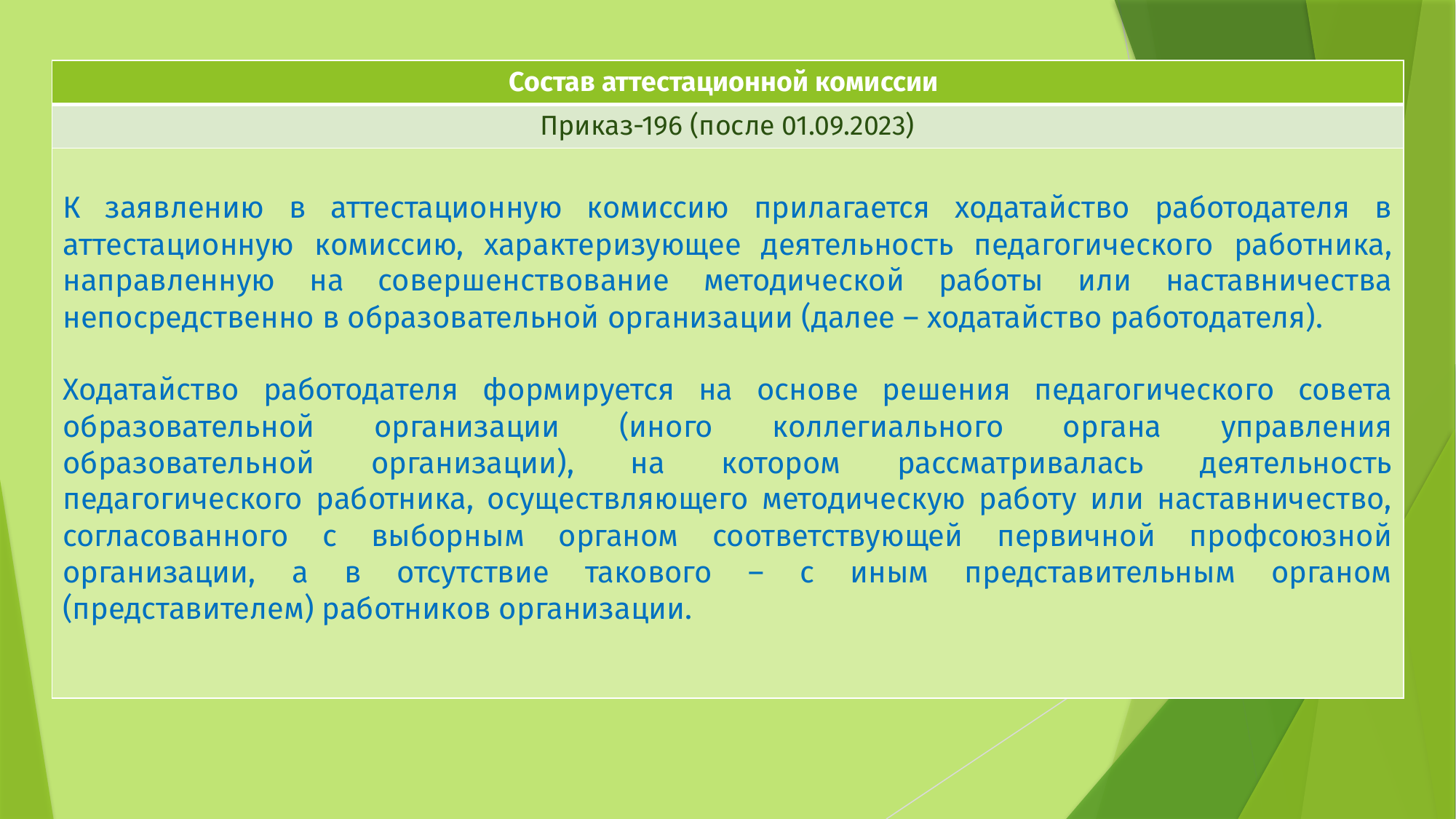

| Состав аттестационной комиссии |
| --- |
| Приказ-196 (после 01.09.2023) |
| К заявлению в аттестационную комиссию прилагается ходатайство работодателя в аттестационную комиссию, характеризующее деятельность педагогического работника, направленную на совершенствование методической работы или наставничества непосредственно в образовательной организации (далее – ходатайство работодателя). Ходатайство работодателя формируется на основе решения педагогического совета образовательной организации (иного коллегиального органа управления образовательной организации), на котором рассматривалась деятельность педагогического работника, осуществляющего методическую работу или наставничество, согласованного с выборным органом соответствующей первичной профсоюзной организации, а в отсутствие такового – с иным представительным органом (представителем) работников организации. |